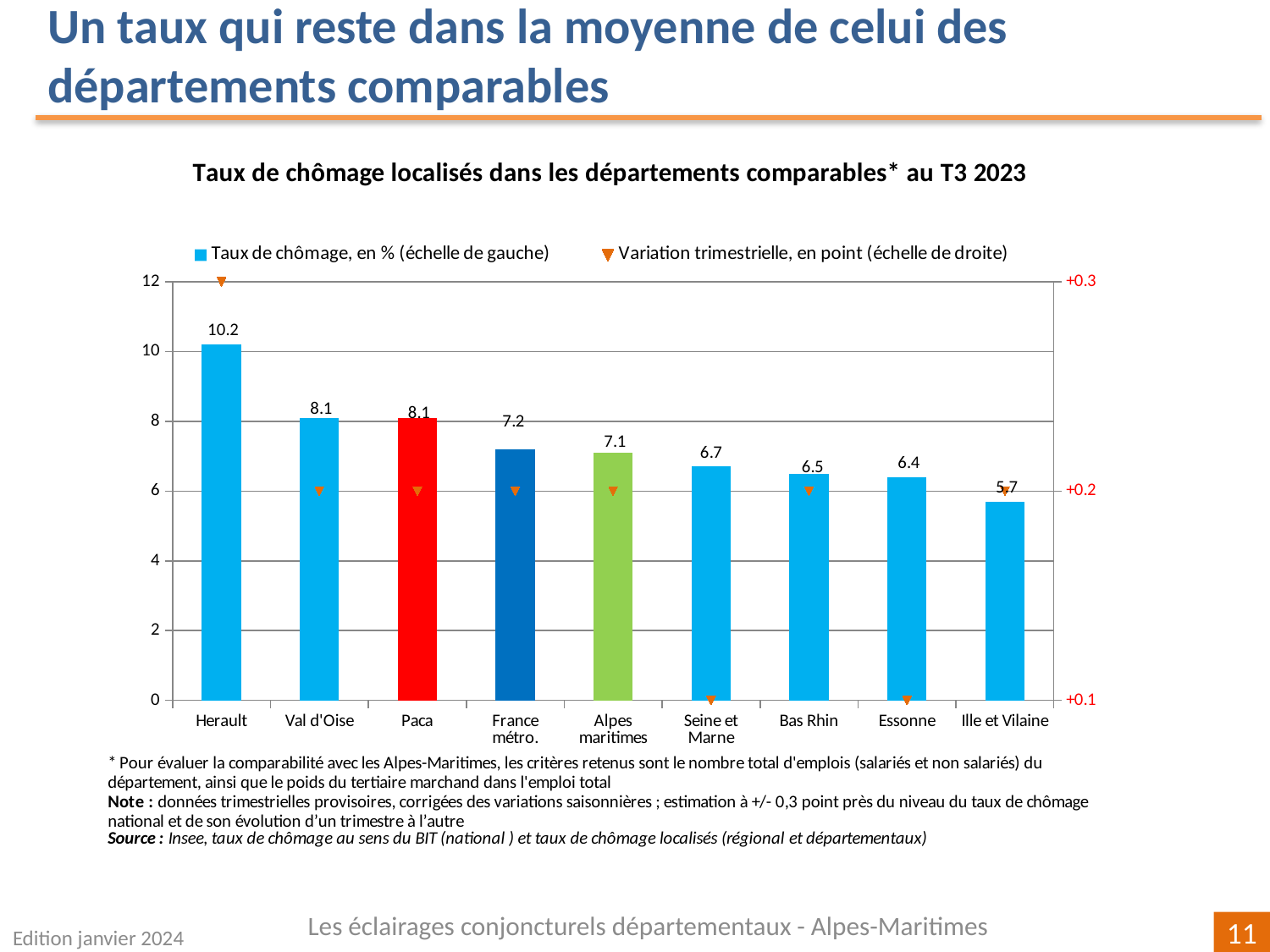

Un taux qui reste dans la moyenne de celui des départements comparables

### Chart

| Category |  |  |
|---|---|---|
| Herault | 10.2 | 0.29999999999999893 |
| Val d'Oise | 8.1 | 0.1999999999999993 |
| Paca | 8.1 | 0.1999999999999993 |
| France métro. | 7.2 | 0.20000000000000018 |
| Alpes maritimes | 7.1 | 0.1999999999999993 |
| Seine et Marne | 6.7 | 0.10000000000000053 |
| Bas Rhin | 6.5 | 0.20000000000000018 |
| Essonne | 6.4 | 0.10000000000000053 |
| Ille et Vilaine | 5.7 | 0.20000000000000018 |
Les éclairages conjoncturels départementaux - Alpes-Maritimes
Edition janvier 2024
11